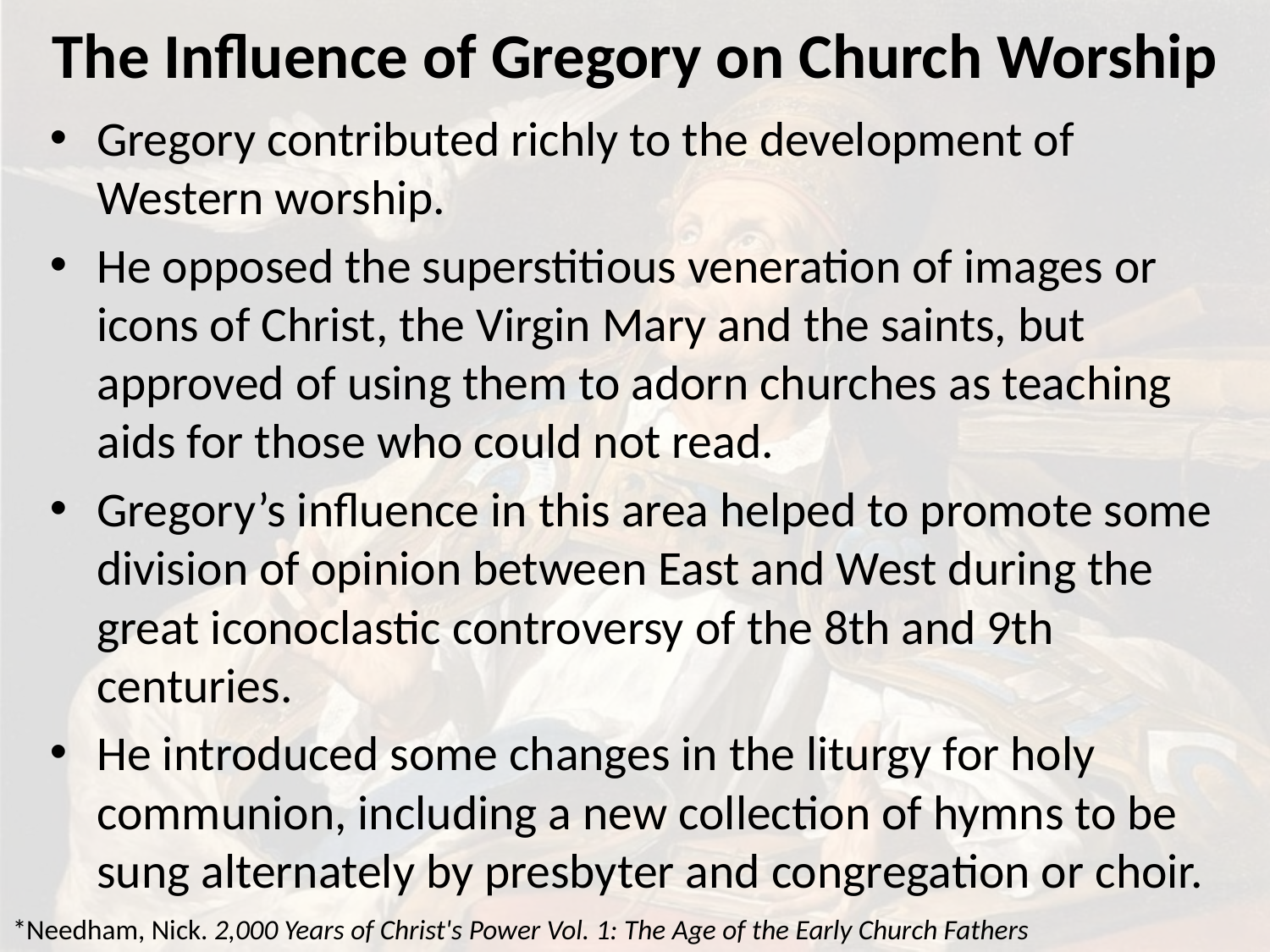

# The Influence of Gregory on Church Worship
Gregory contributed richly to the development of Western worship.
He opposed the superstitious veneration of images or icons of Christ, the Virgin Mary and the saints, but approved of using them to adorn churches as teaching aids for those who could not read.
Gregory’s influence in this area helped to promote some division of opinion between East and West during the great iconoclastic controversy of the 8th and 9th centuries.
He introduced some changes in the liturgy for holy communion, including a new collection of hymns to be sung alternately by presbyter and congregation or choir.
*Needham, Nick. 2,000 Years of Christ's Power Vol. 1: The Age of the Early Church Fathers